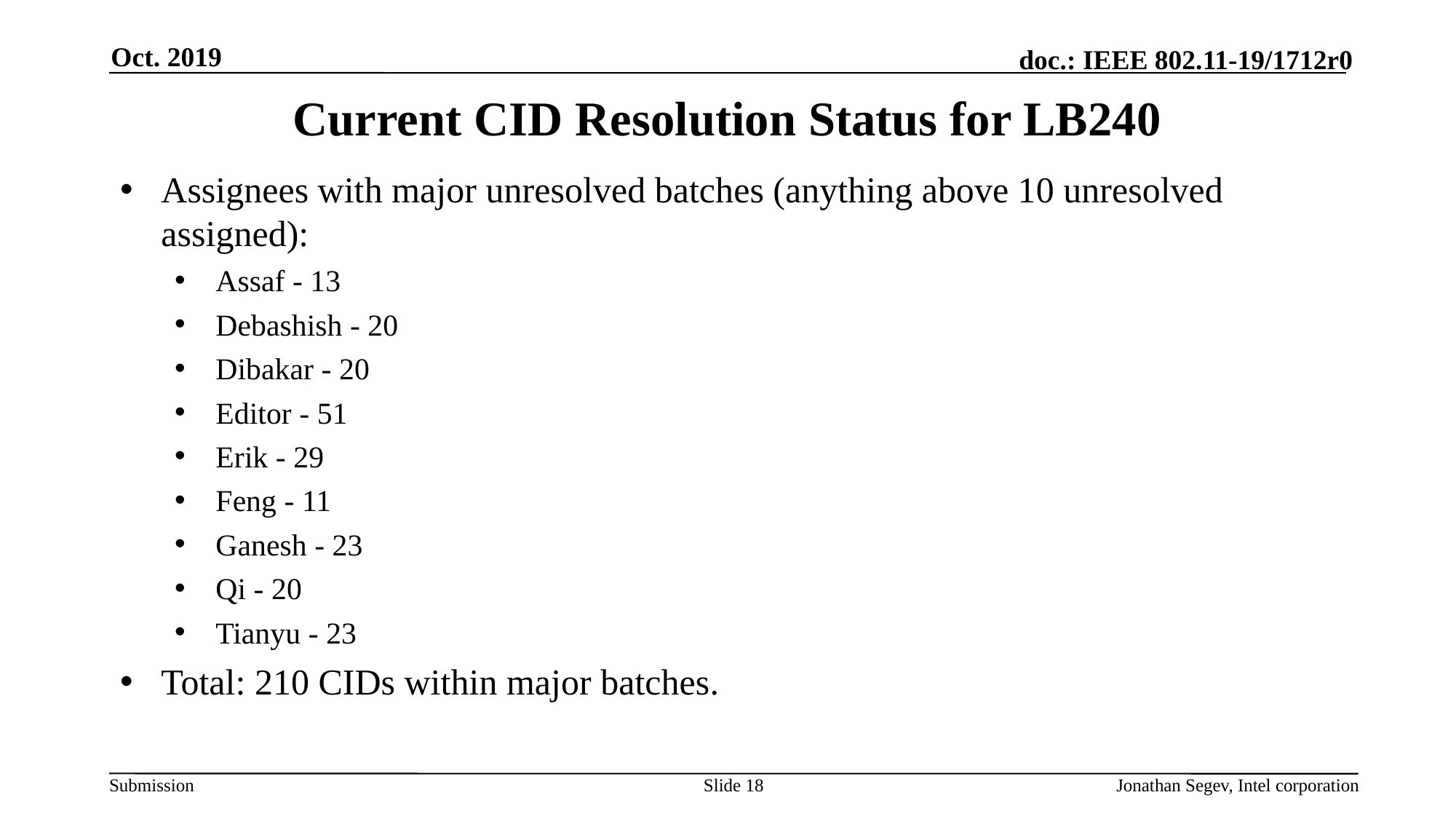

Oct. 2019
# Current CID Resolution Status for LB240
Assignees with major unresolved batches (anything above 10 unresolved assigned):
Assaf - 13
Debashish - 20
Dibakar - 20
Editor - 51
Erik - 29
Feng - 11
Ganesh - 23
Qi - 20
Tianyu - 23
Total: 210 CIDs within major batches.
Slide 18
Jonathan Segev, Intel corporation